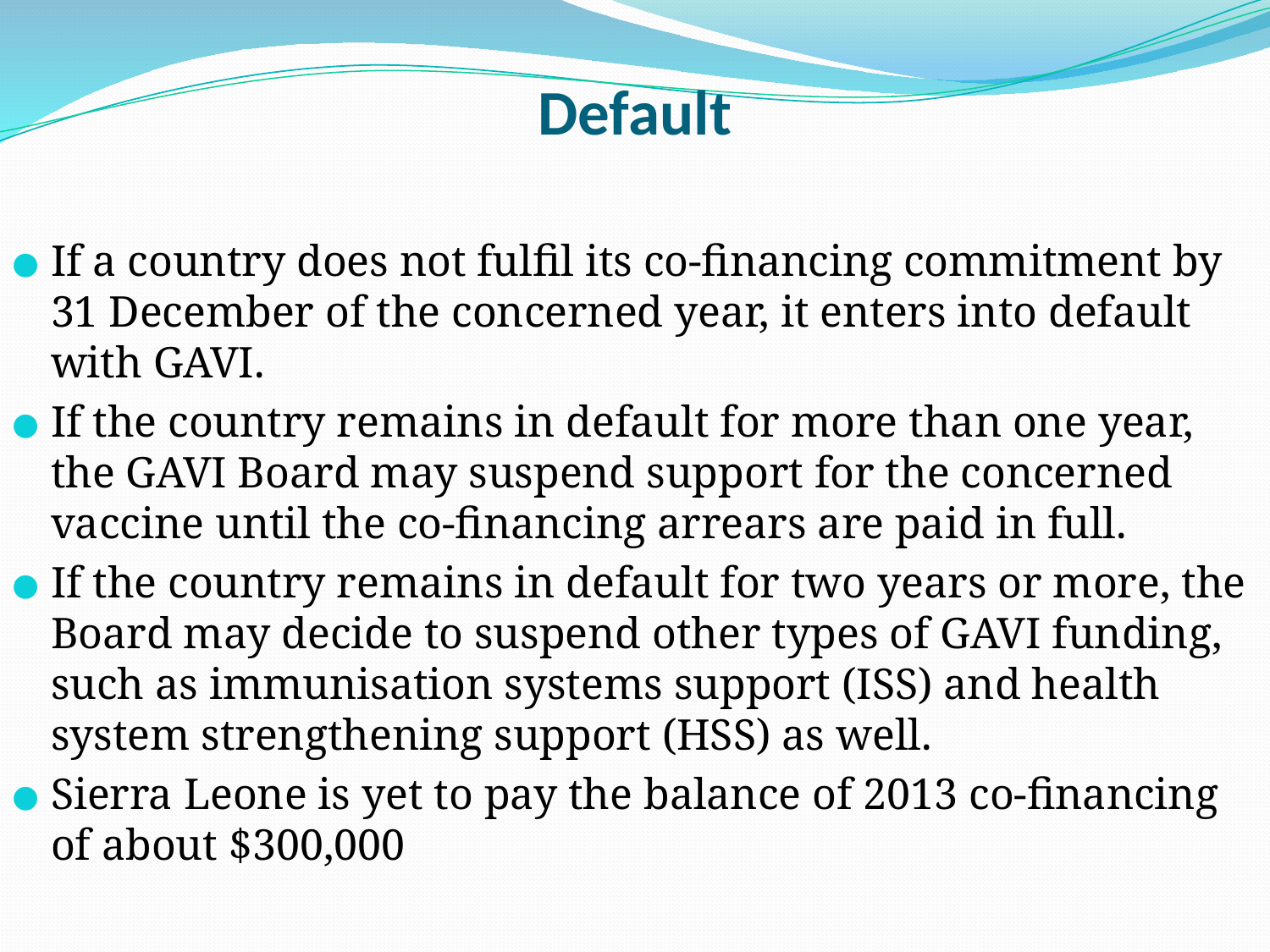

# Default

If a country does not fulfil its co-financing commitment by 31 December of the concerned year, it enters into default with GAVI.
If the country remains in default for more than one year, the GAVI Board may suspend support for the concerned vaccine until the co-financing arrears are paid in full.
If the country remains in default for two years or more, the Board may decide to suspend other types of GAVI funding, such as immunisation systems support (ISS) and health system strengthening support (HSS) as well.
Sierra Leone is yet to pay the balance of 2013 co-financing of about $300,000